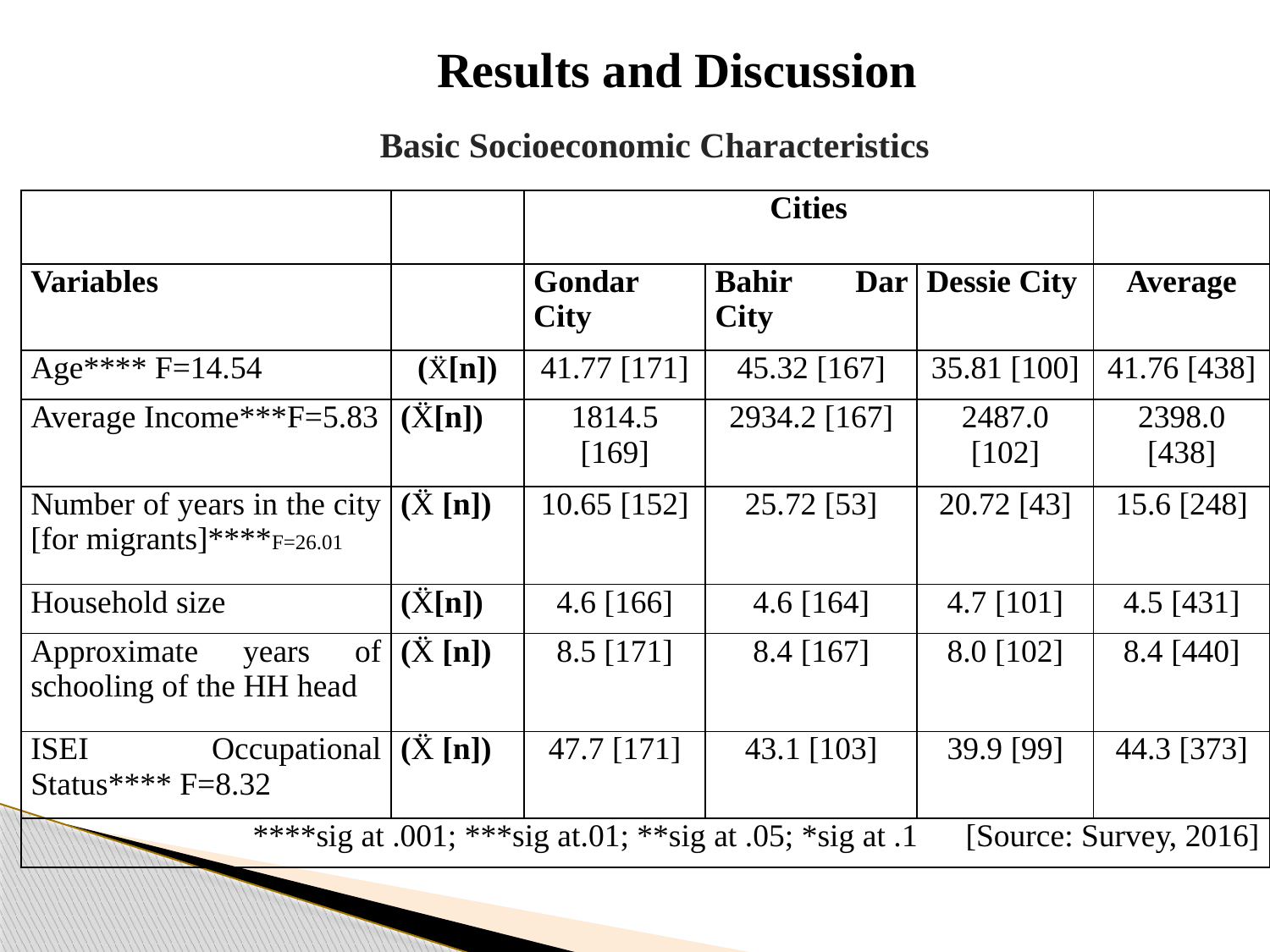

Results and Discussion
Basic Socioeconomic Characteristics
|  |  | Cities |  |  |  |
| --- | --- | --- | --- | --- | --- |
| Variables |  | Gondar City | Bahir Dar City | Dessie City | Average |
| Age\*\*\*\* F=14.54 | (Ẍ[n]) | 41.77 [171] | 45.32 [167] | 35.81 [100] | 41.76 [438] |
| Average Income\*\*\*F=5.83 | (Ẍ[n]) | 1814.5 [169] | 2934.2 [167] | 2487.0 [102] | 2398.0 [438] |
| Number of years in the city [for migrants]\*\*\*\*F=26.01 | (Ẍ [n]) | 10.65 [152] | 25.72 [53] | 20.72 [43] | 15.6 [248] |
| Household size | (Ẍ[n]) | 4.6 [166] | 4.6 [164] | 4.7 [101] | 4.5 [431] |
| Approximate years of schooling of the HH head | (Ẍ [n]) | 8.5 [171] | 8.4 [167] | 8.0 [102] | 8.4 [440] |
| ISEI Occupational Status\*\*\*\* F=8.32 | (Ẍ [n]) | 47.7 [171] | 43.1 [103] | 39.9 [99] | 44.3 [373] |
| \*\*\*\*sig at .001; \*\*\*sig at.01; \*\*sig at .05; \*sig at .1 [Source: Survey, 2016] |  |  |  |  |  |